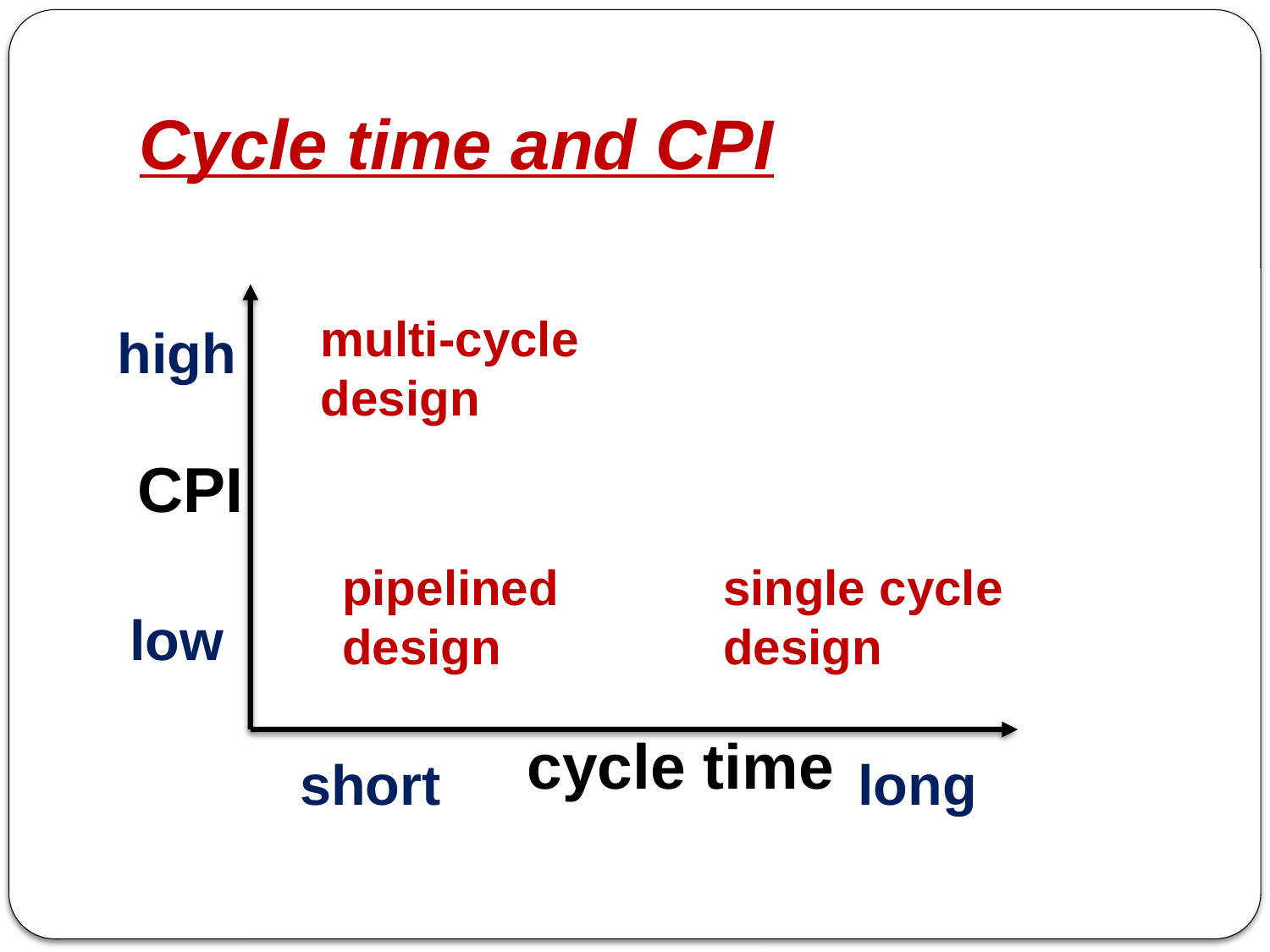

# Cycle time and CPI

multi-cycle
design
high
CPI
pipelined
design
single cycle
design
low
cycle time

short
long